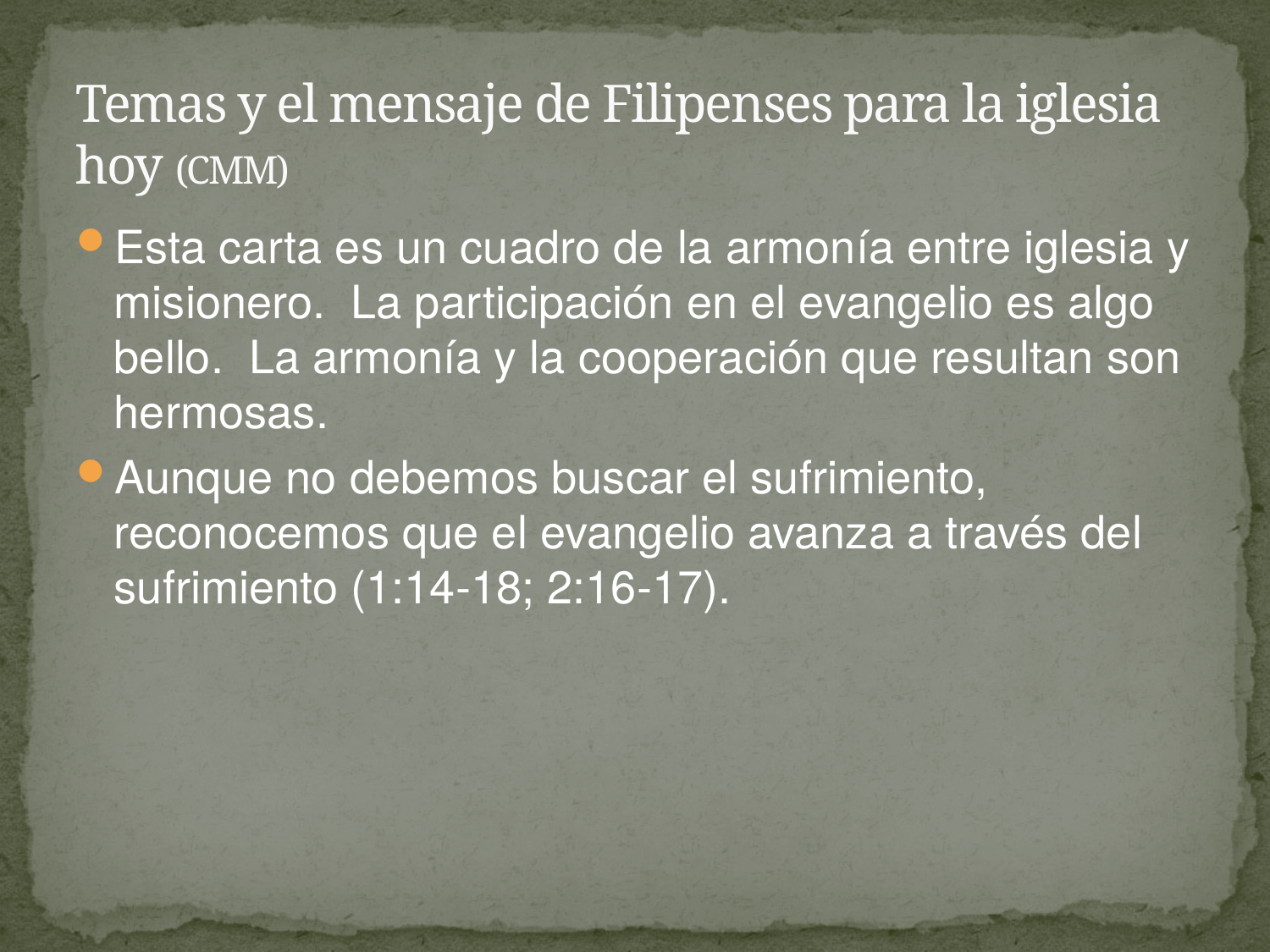

# Temas y el mensaje de Filipenses para la iglesia hoy (CMM)
Esta carta es un cuadro de la armonía entre iglesia y misionero.  La participación en el evangelio es algo bello.  La armonía y la cooperación que resultan son hermosas.
Aunque no debemos buscar el sufrimiento, reconocemos que el evangelio avanza a través del sufrimiento (1:14-18; 2:16-17).